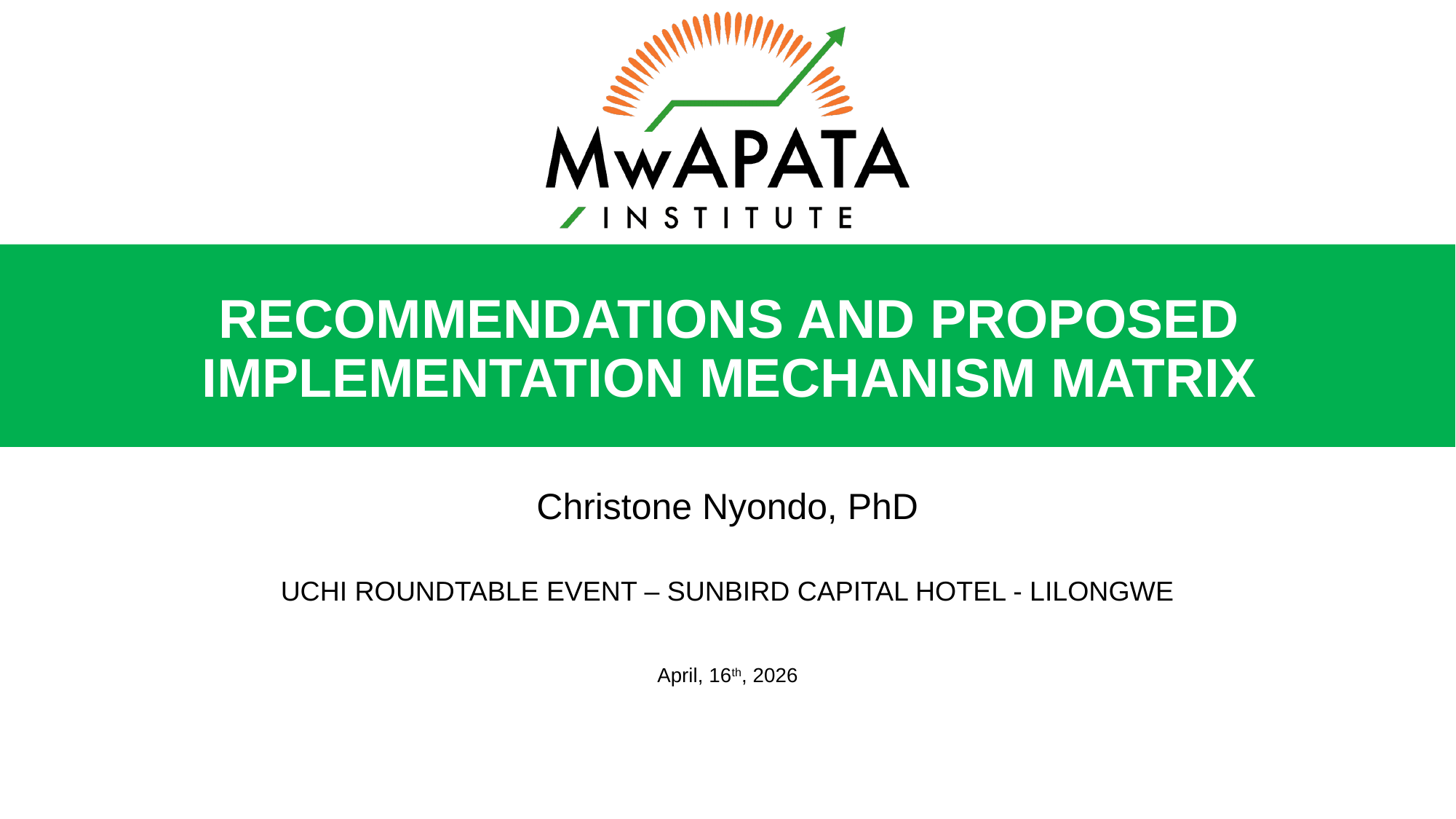

# RECOMMENDATIONS AND PROPOSED IMPLEMENTATION MECHANISM MATRIX
Christone Nyondo, PhD
UCHI ROUNDTABLE EVENT – SUNBIRD CAPITAL HOTEL - LILONGWE
April, 16th, 2026